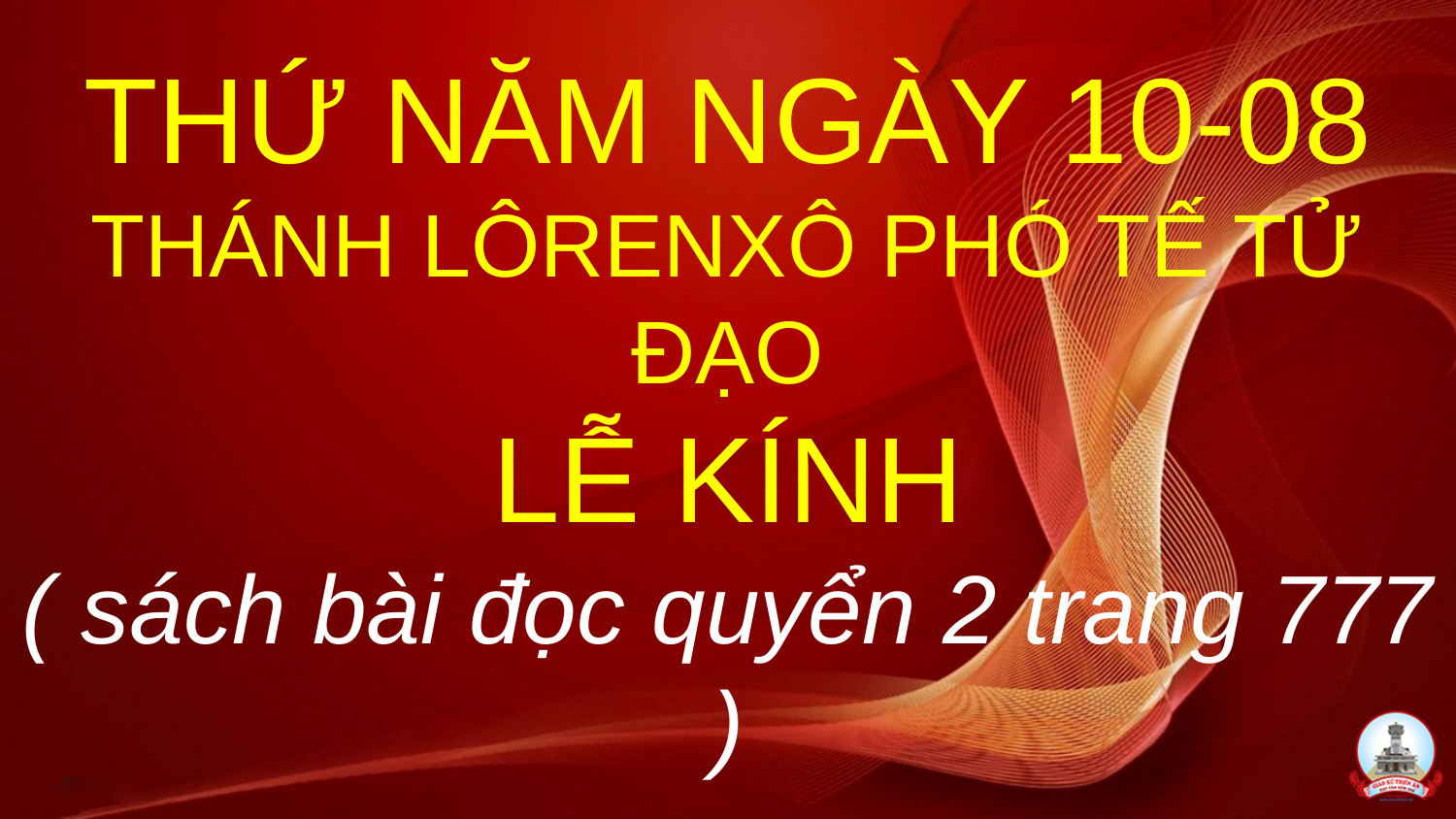

# THỨ NĂM NGÀY 10-08 THÁNH LÔRENXÔ PHÓ TẾ TỬ ĐẠO LỄ KÍNH ( sách bài đọc quyển 2 trang 777 )